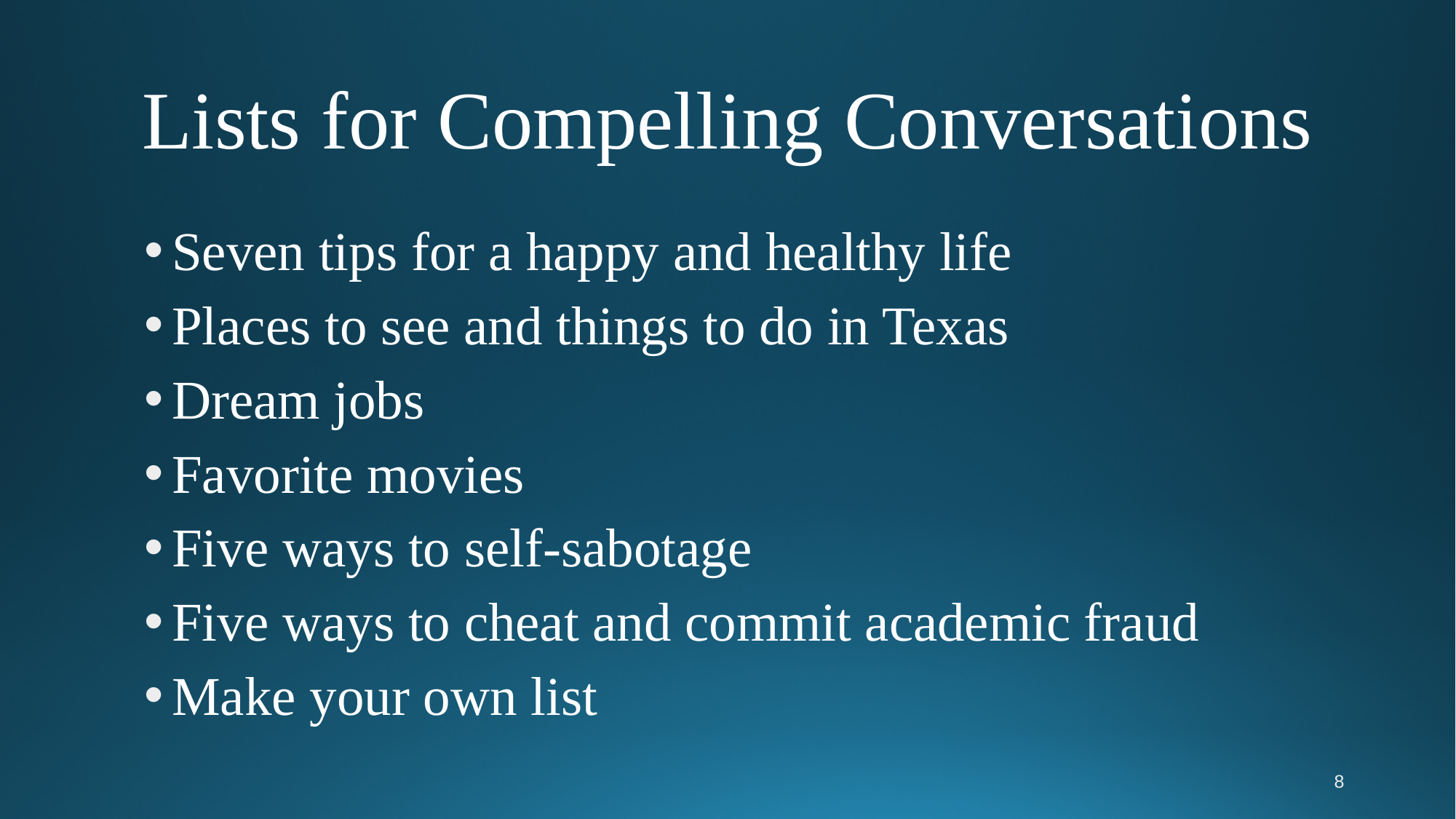

# Lists for Compelling Conversations
Seven tips for a happy and healthy life
Places to see and things to do in Texas
Dream jobs
Favorite movies
Five ways to self-sabotage
Five ways to cheat and commit academic fraud
Make your own list

8